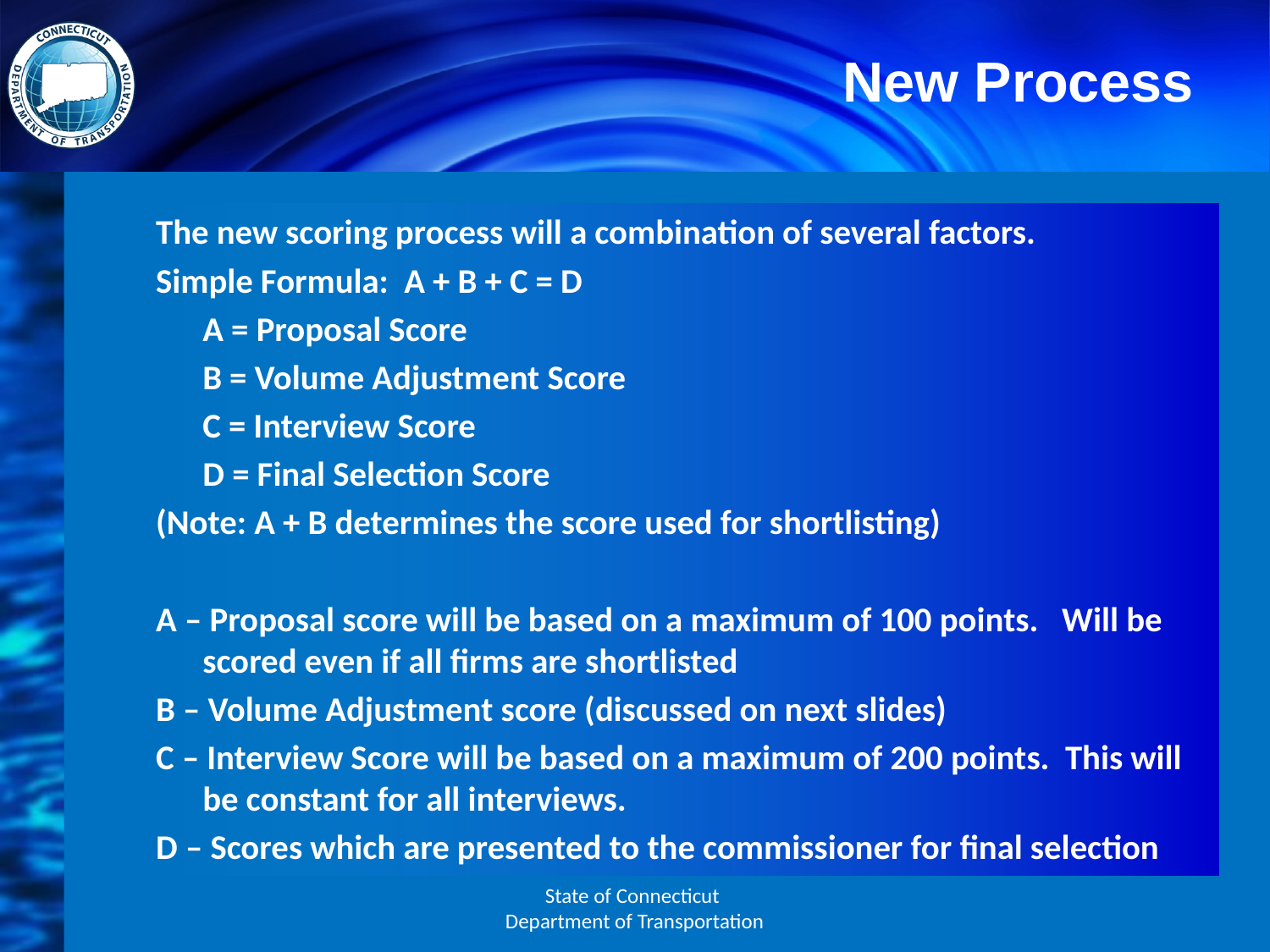

# New Process
The new scoring process will a combination of several factors.
Simple Formula:  A + B + C = D
			A = Proposal Score
			B = Volume Adjustment Score
			C = Interview Score
			D = Final Selection Score
(Note: A + B determines the score used for shortlisting)

A – Proposal score will be based on a maximum of 100 points.   Will be scored even if all firms are shortlisted
B – Volume Adjustment score (discussed on next slides)
C – Interview Score will be based on a maximum of 200 points.  This will be constant for all interviews.
D – Scores which are presented to the commissioner for final selection

State of Connecticut
Department of Transportation